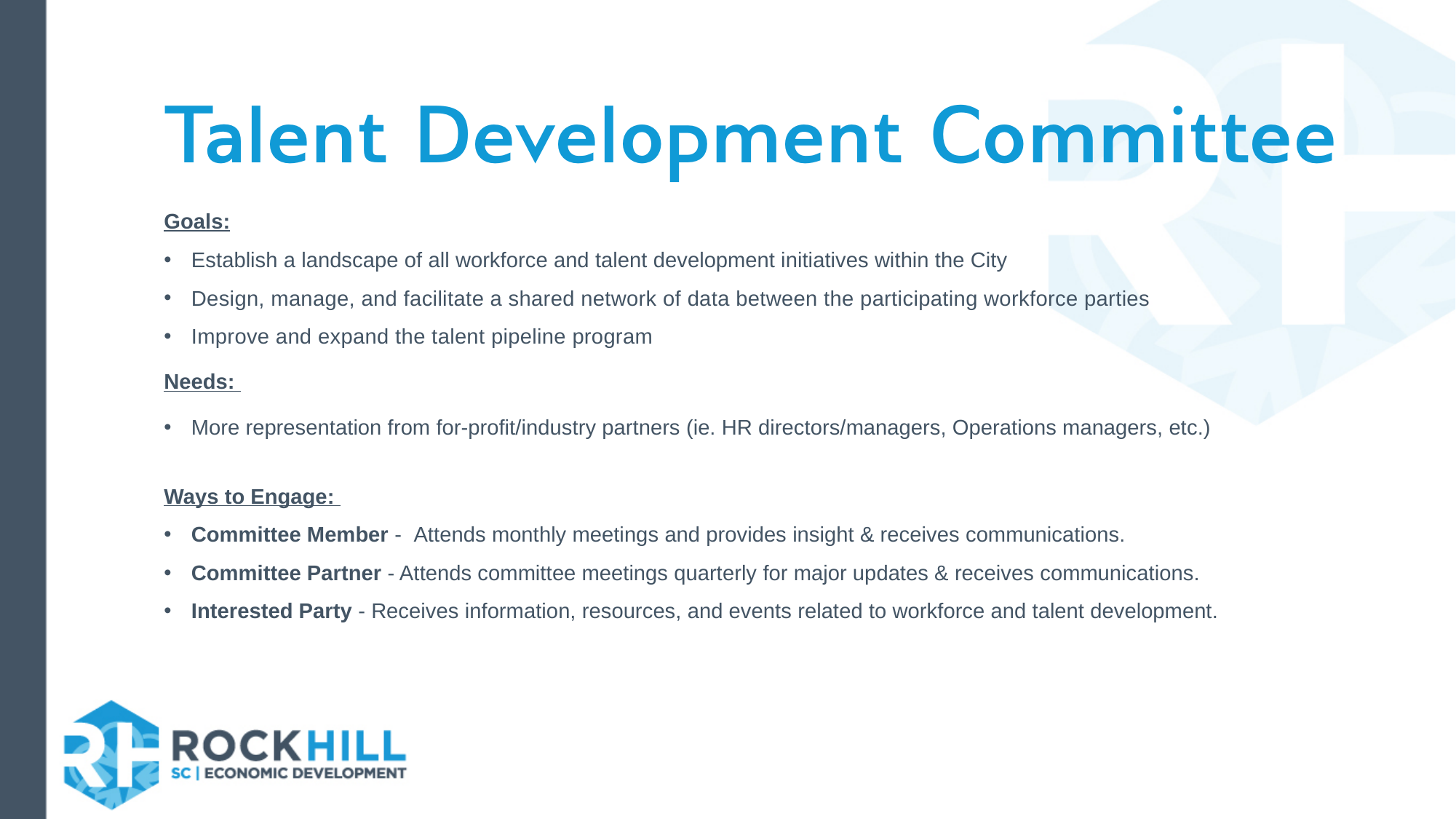

Talent Development Committee

Goals:
Establish a landscape of all workforce and talent development initiatives within the City
Design, manage, and facilitate a shared network of data between the participating workforce parties
Improve and expand the talent pipeline program

Needs:

More representation from for-profit/industry partners (ie. HR directors/managers, Operations managers, etc.)

Ways to Engage:
Committee Member -  Attends monthly meetings and provides insight & receives communications.
Committee Partner - Attends committee meetings quarterly for major updates & receives communications.
Interested Party - Receives information, resources, and events related to workforce and talent development.